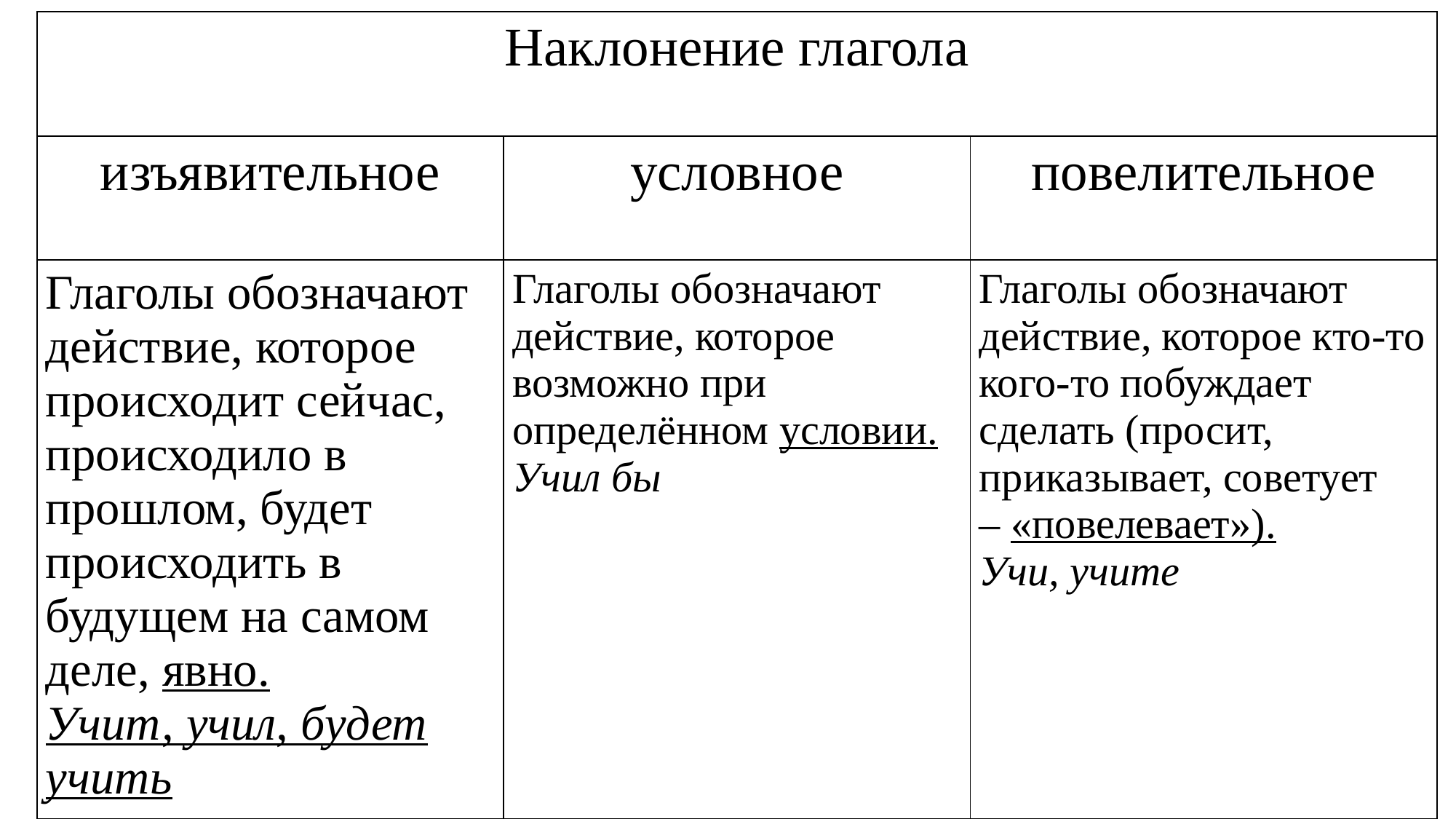

| Наклонение глагола |  |  |
| --- | --- | --- |
| изъявительное | условное | повелительное |
| Глаголы обозначают действие, которое происходит сейчас, происходило в прошлом, будет происходить в будущем на самом деле, явно. Учит, учил, будет учить | Глаголы обозначают действие, которое возможно при определённом условии. Учил бы | Глаголы обозначают действие, которое кто-то кого-то побуждает сделать (просит, приказывает, советует – «повелевает»). Учи, учите |
#